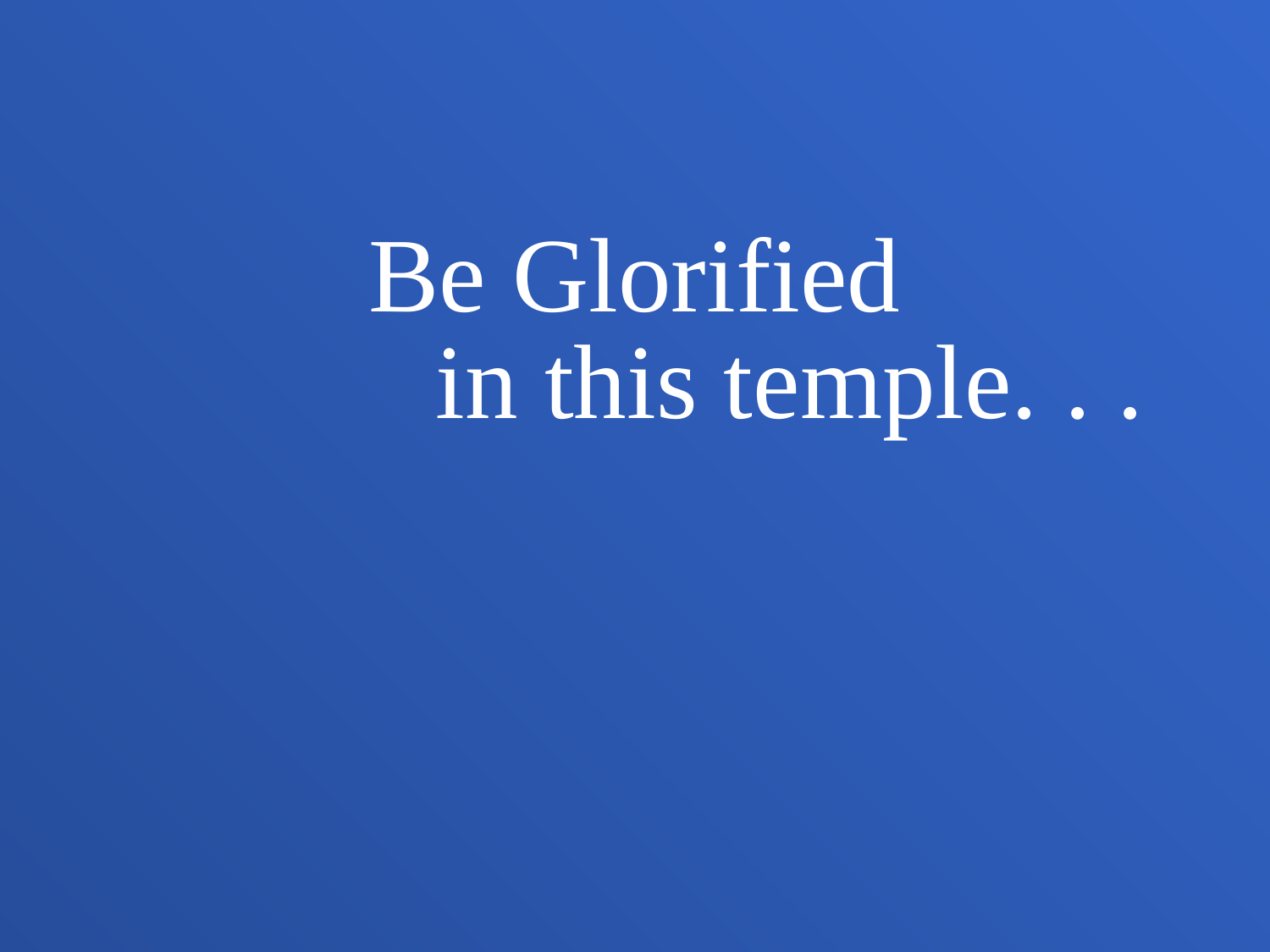

Be Glorified
                in this temple. . .